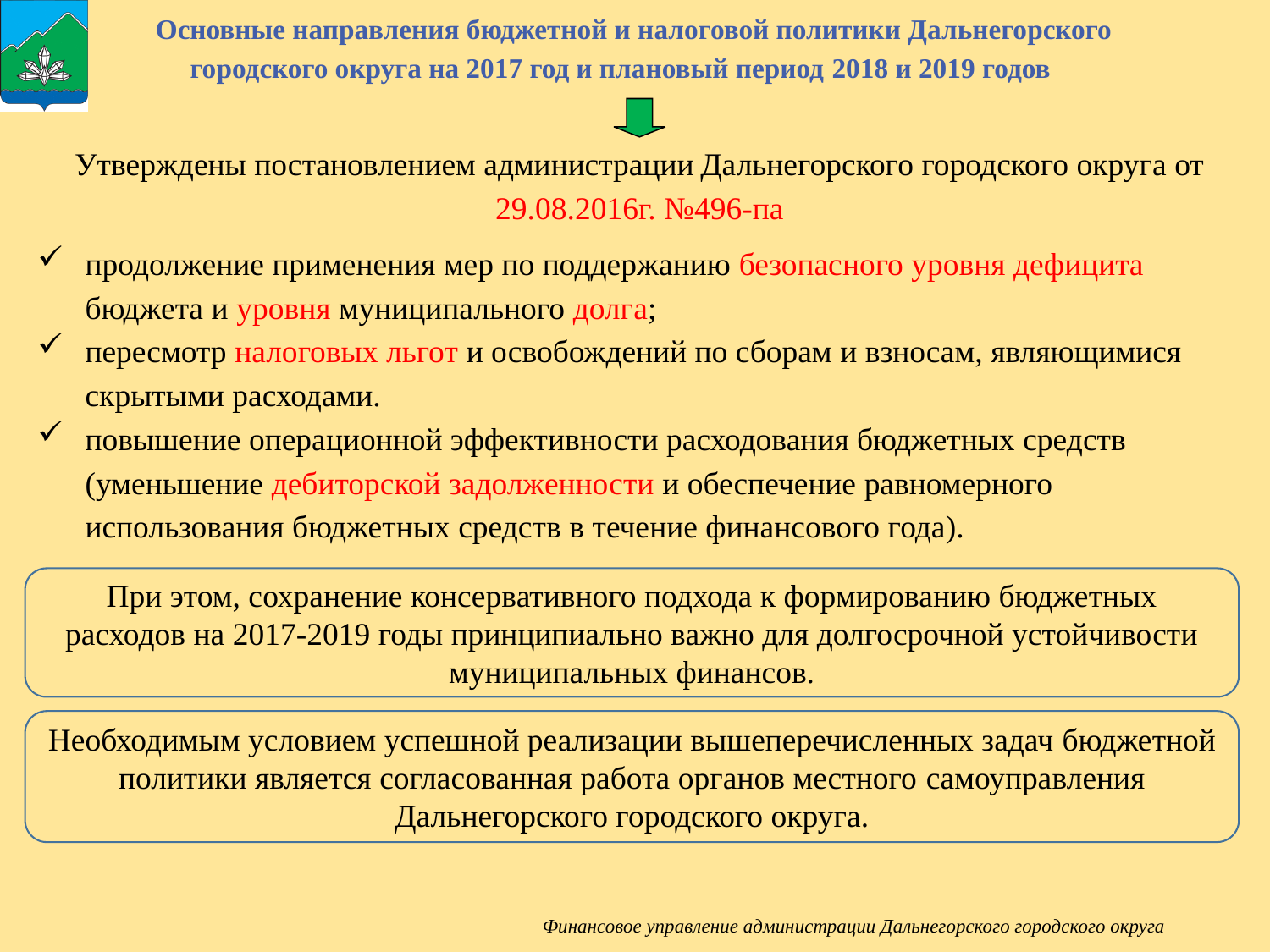

Основные направления бюджетной и налоговой политики Дальнегорского городского округа на 2017 год и плановый период 2018 и 2019 годов

Утверждены постановлением администрации Дальнегорского городского округа от 29.08.2016г. №496-па
продолжение применения мер по поддержанию безопасного уровня дефицита бюджета и уровня муниципального долга;
пересмотр налоговых льгот и освобождений по сборам и взносам, являющимися скрытыми расходами.
повышение операционной эффективности расходования бюджетных средств (уменьшение дебиторской задолженности и обеспечение равномерного использования бюджетных средств в течение финансового года).
При этом, сохранение консервативного подхода к формированию бюджетных расходов на 2017-2019 годы принципиально важно для долгосрочной устойчивости муниципальных финансов.
Необходимым условием успешной реализации вышеперечисленных задач бюджетной политики является согласованная работа органов местного самоуправления Дальнегорского городского округа.